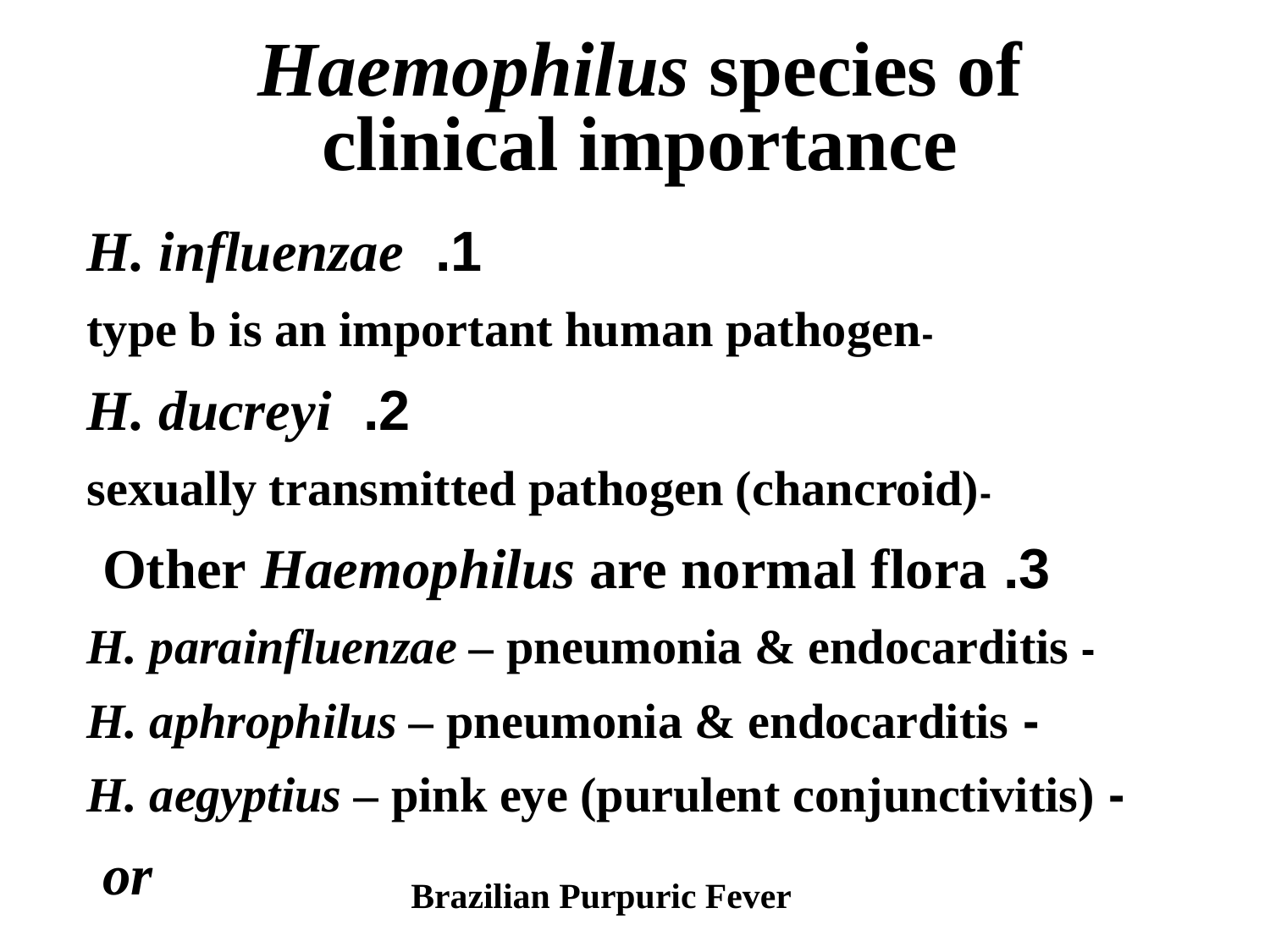

# Haemophilus species of clinical importance
1.  H. influenzae
	-type b is an important human pathogen
2.  H. ducreyi
     -sexually transmitted pathogen (chancroid)
3. Other Haemophilus are normal flora
	- H. parainfluenzae – pneumonia & endocarditis
	- H. aphrophilus – pneumonia & endocarditis
	- H. aegyptius – pink eye (purulent conjunctivitis)
                              or

Brazilian Purpuric Fever